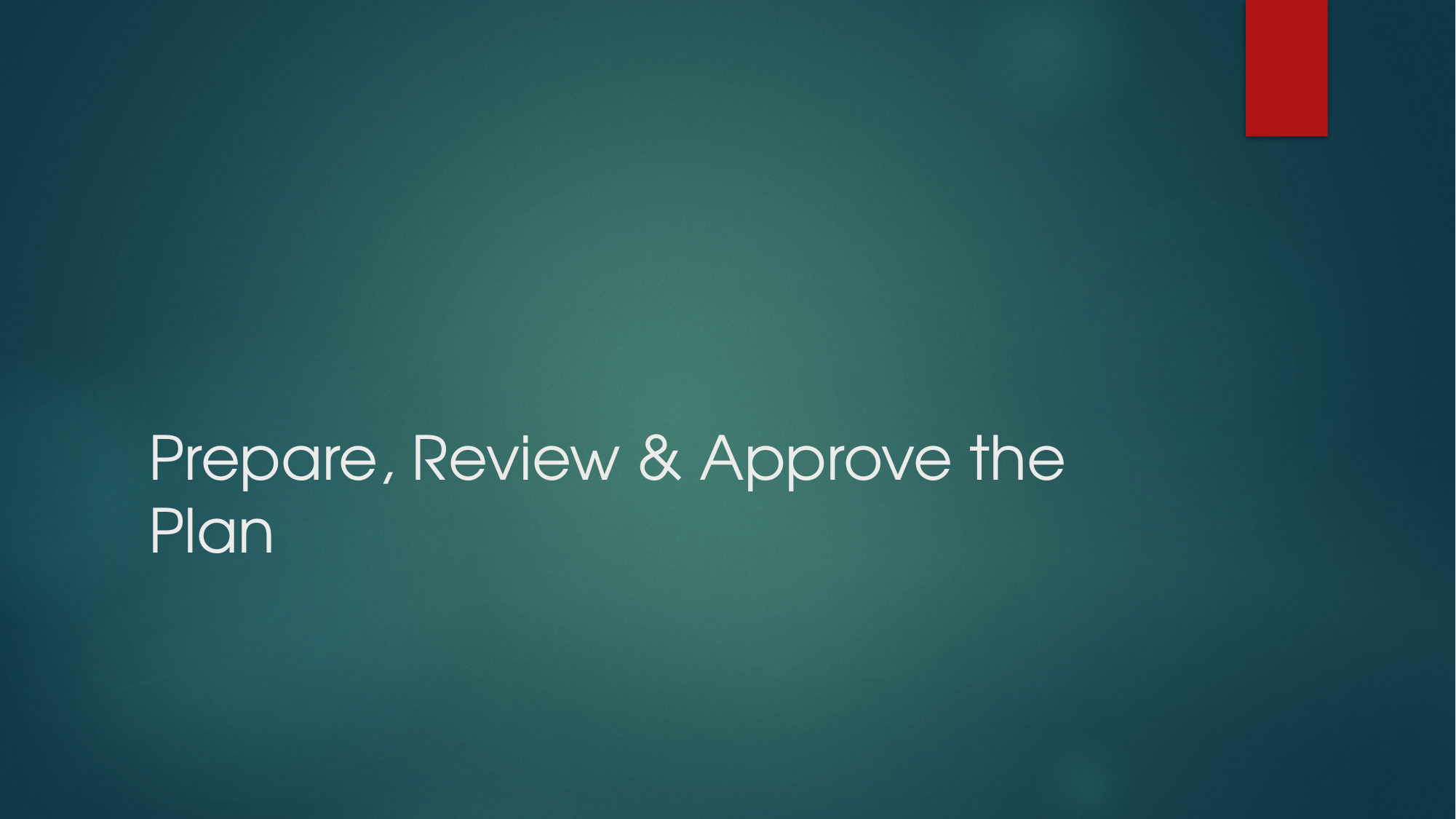

# Prepare, Review & Approve the Plan